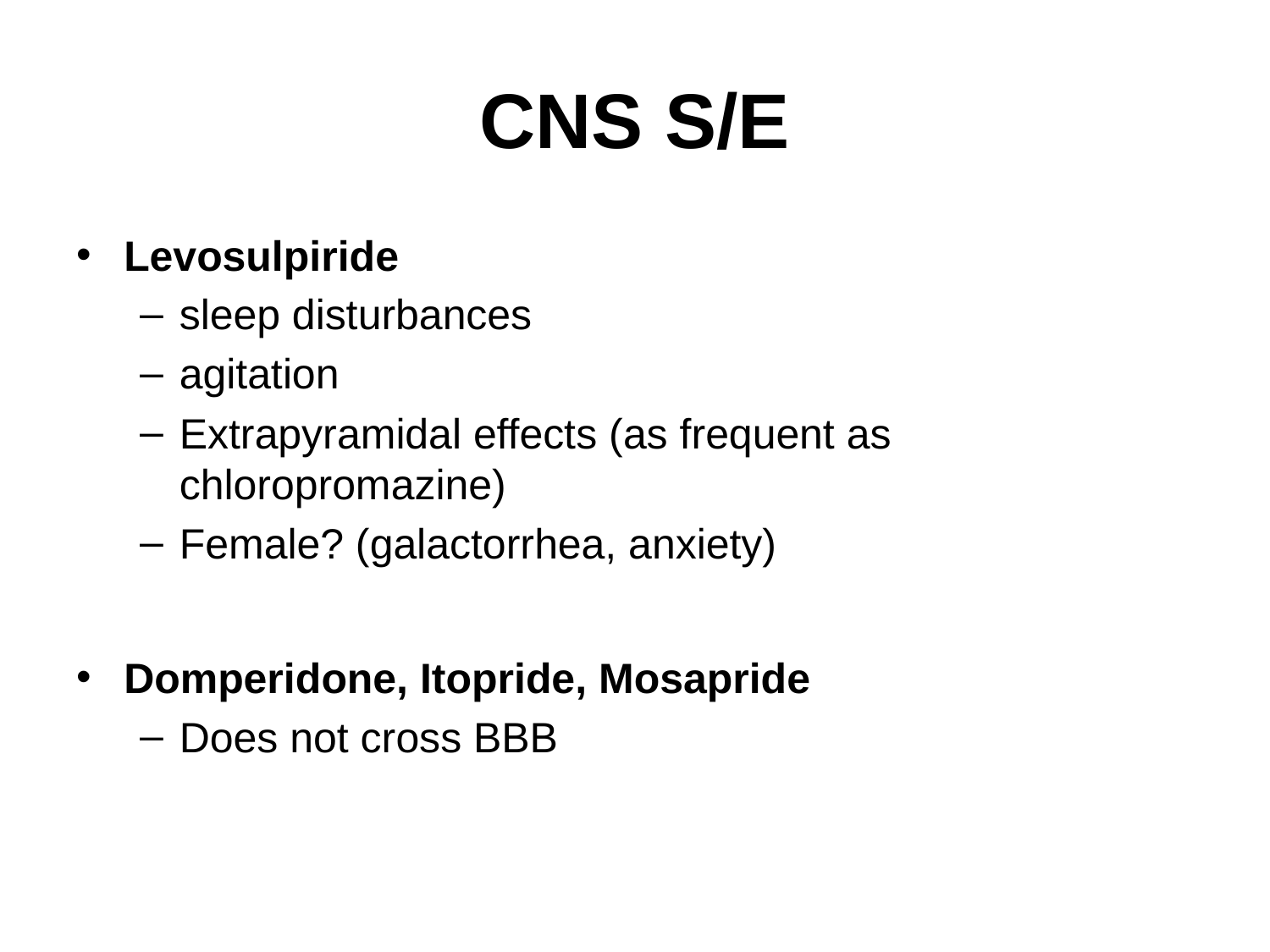

# CNS S/E
Levosulpiride
sleep disturbances
agitation
Extrapyramidal effects (as frequent as chloropromazine)
Female? (galactorrhea, anxiety)

Domperidone, Itopride, Mosapride
Does not cross BBB